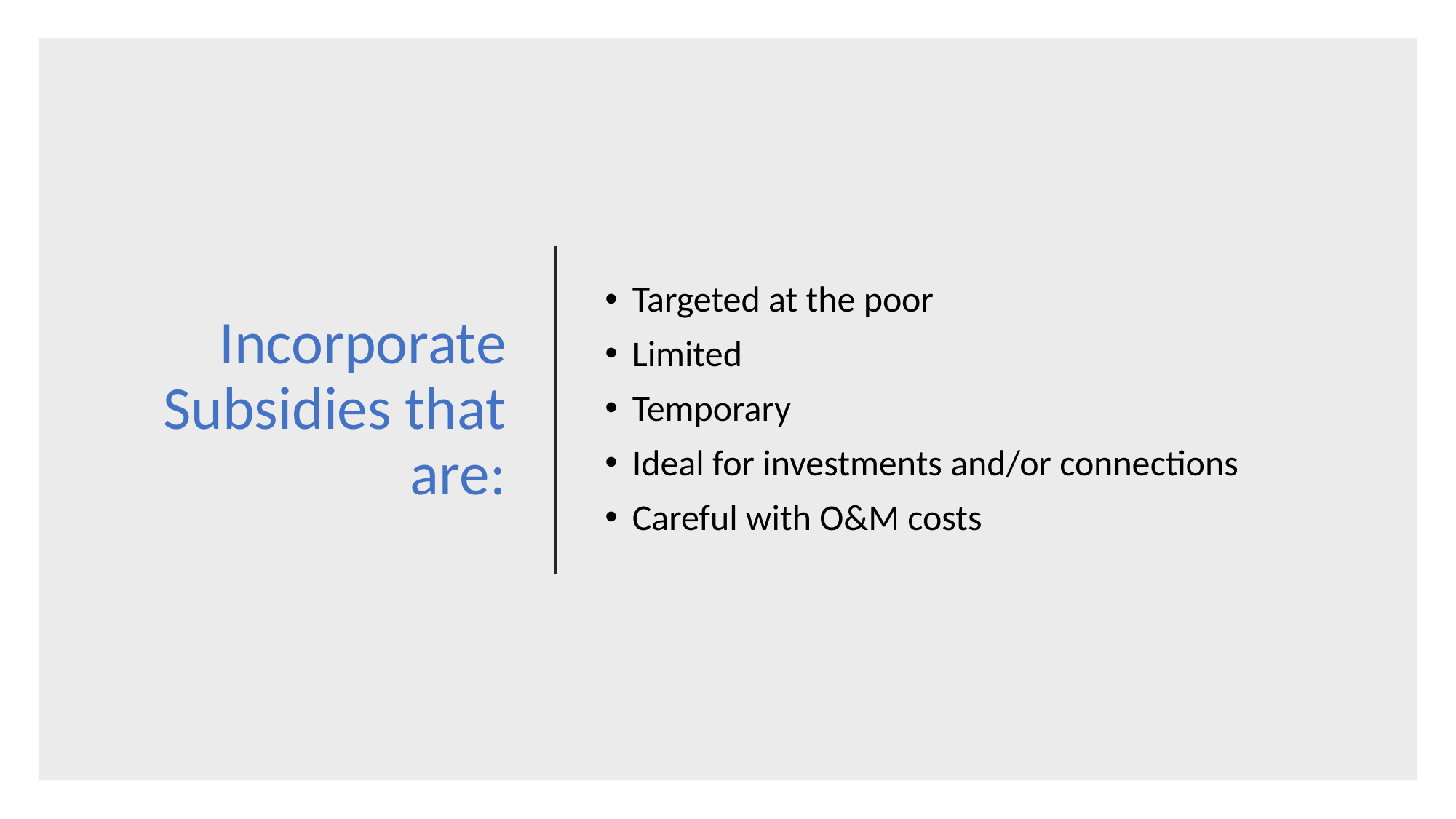

Incorporate Subsidies that are:
Targeted at the poor
Limited
Temporary
Ideal for investments and/or connections
Careful with O&M costs